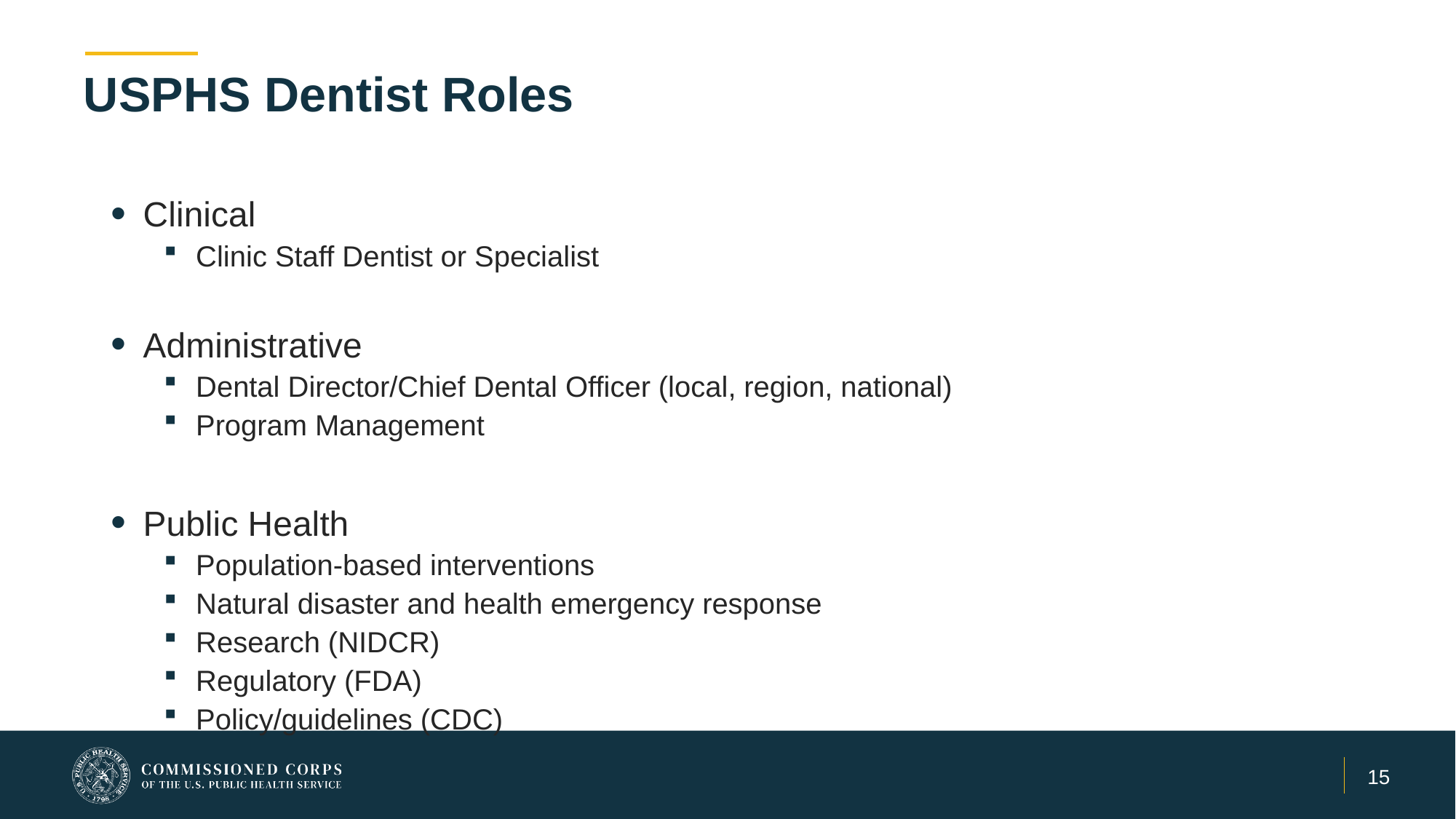

15
# USPHS Dentist Roles
Clinical
Clinic Staff Dentist or Specialist

Administrative
Dental Director/Chief Dental Officer (local, region, national)
Program Management

Public Health
Population-based interventions
Natural disaster and health emergency response
Research (NIDCR)
Regulatory (FDA)
Policy/guidelines (CDC)